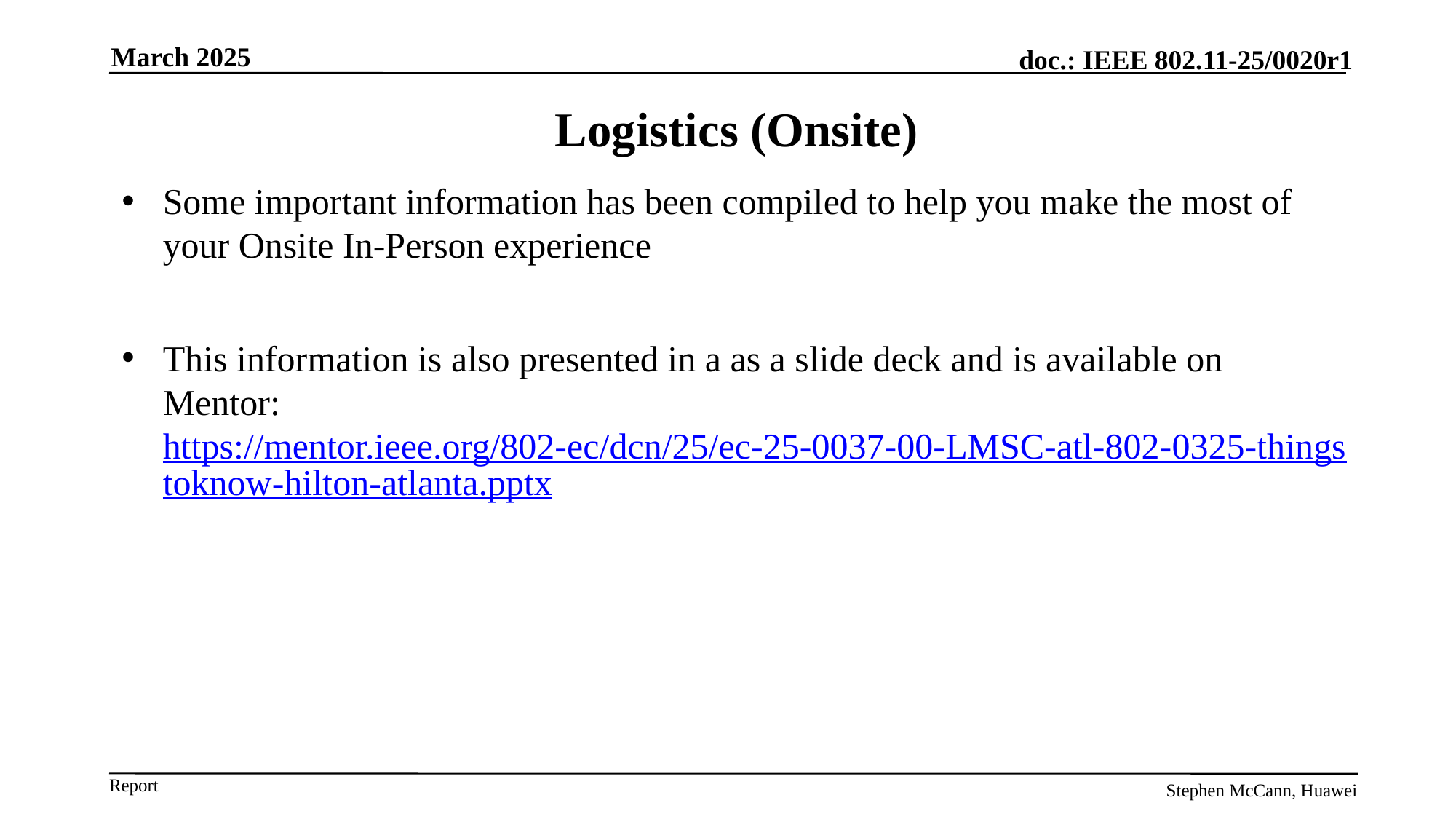

March 2025
# Logistics (Onsite)
Some important information has been compiled to help you make the most of your Onsite In-Person experience

This information is also presented in a as a slide deck and is available on Mentor: https://mentor.ieee.org/802-ec/dcn/25/ec-25-0037-00-LMSC-atl-802-0325-thingstoknow-hilton-atlanta.pptx
Stephen McCann, Huawei